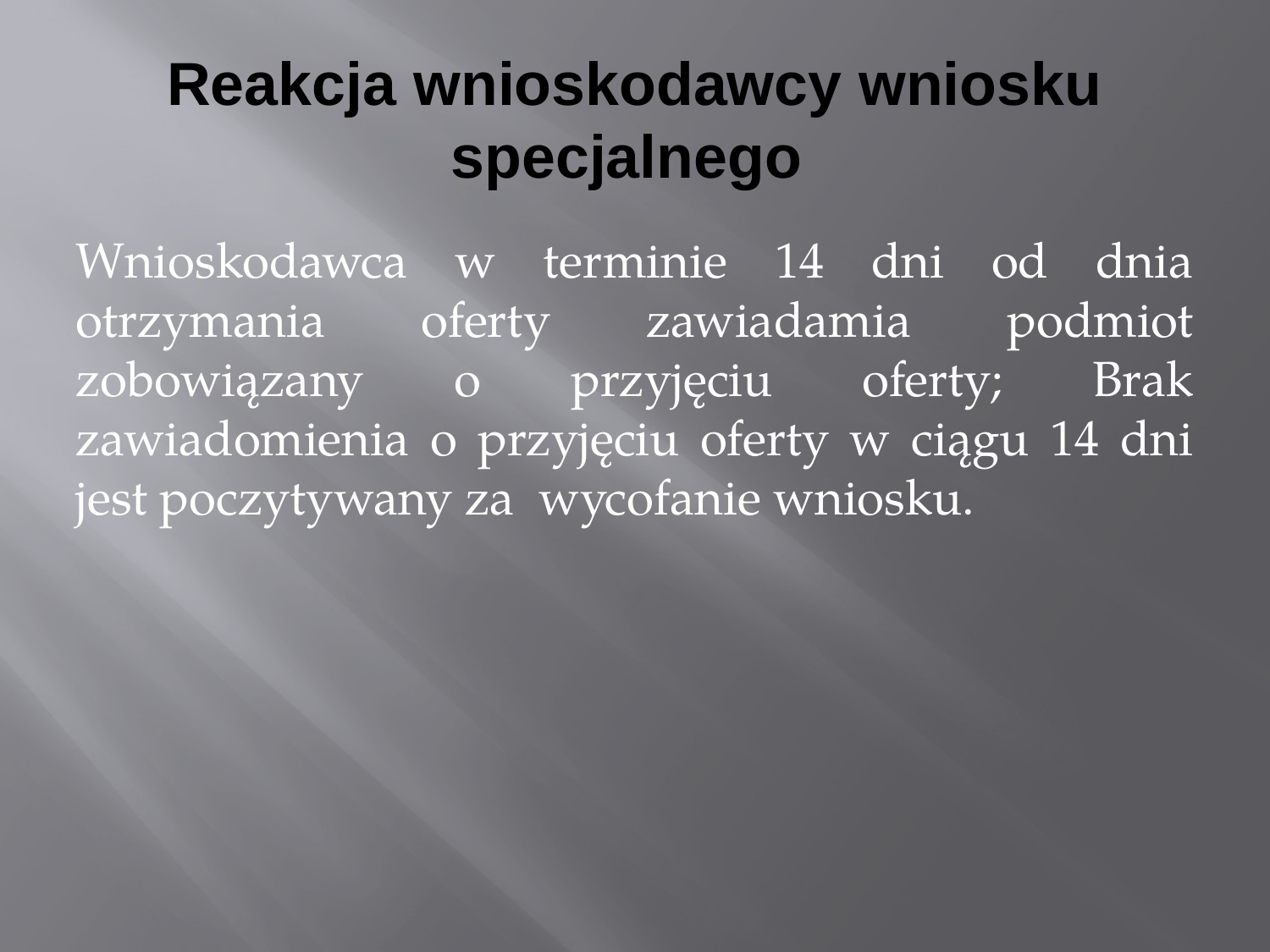

# Reakcja wnioskodawcy wniosku specjalnego
Wnioskodawca w terminie 14 dni od dnia otrzymania oferty zawiadamia podmiot zobowiązany o przyjęciu oferty; Brak zawiadomienia o przyjęciu oferty w ciągu 14 dni jest poczytywany za  wycofanie wniosku.